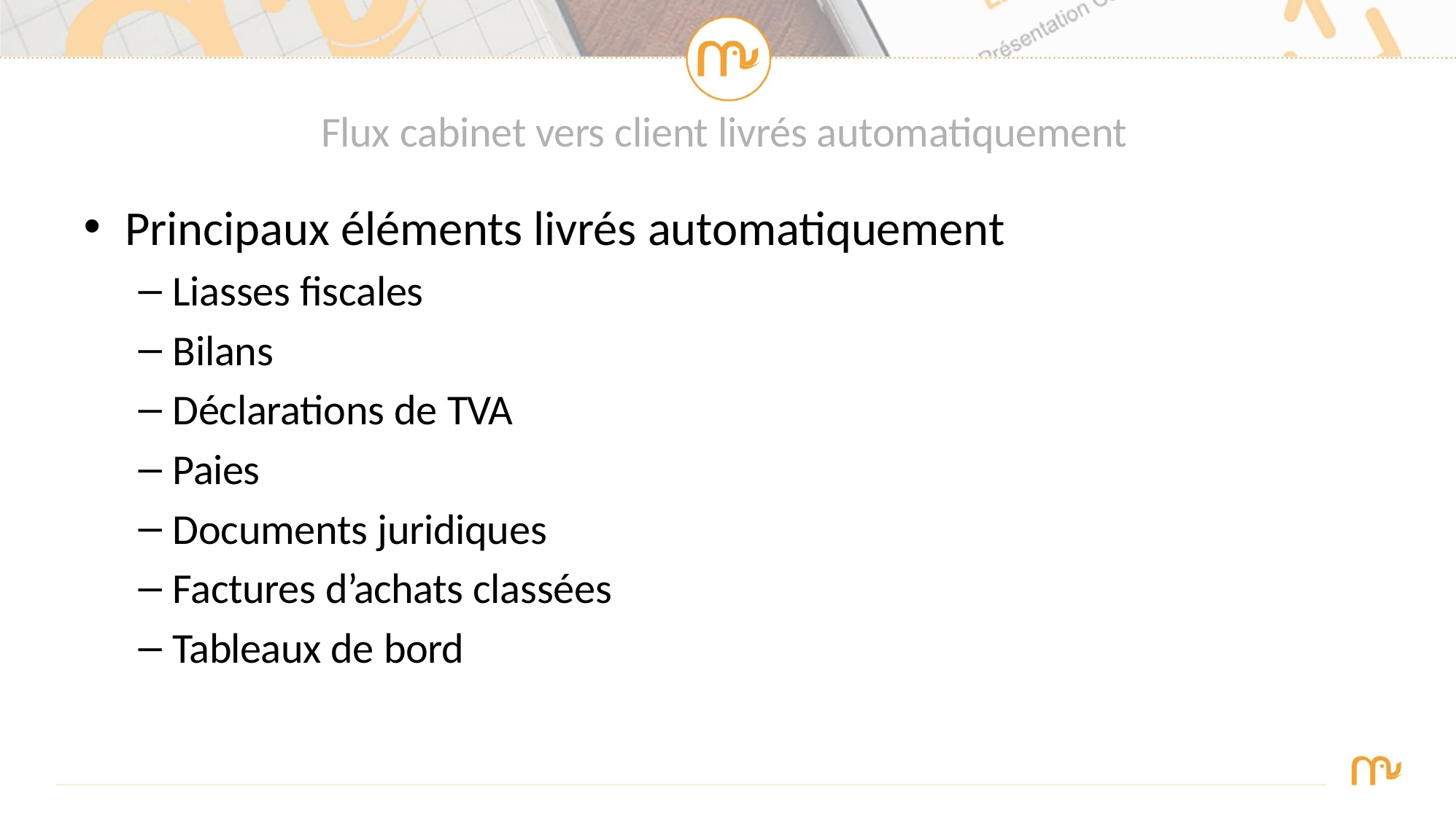

# Flux cabinet vers client livrés automatiquement
Principaux éléments livrés automatiquement
Liasses fiscales
Bilans
Déclarations de TVA
Paies
Documents juridiques
Factures d’achats classées
Tableaux de bord